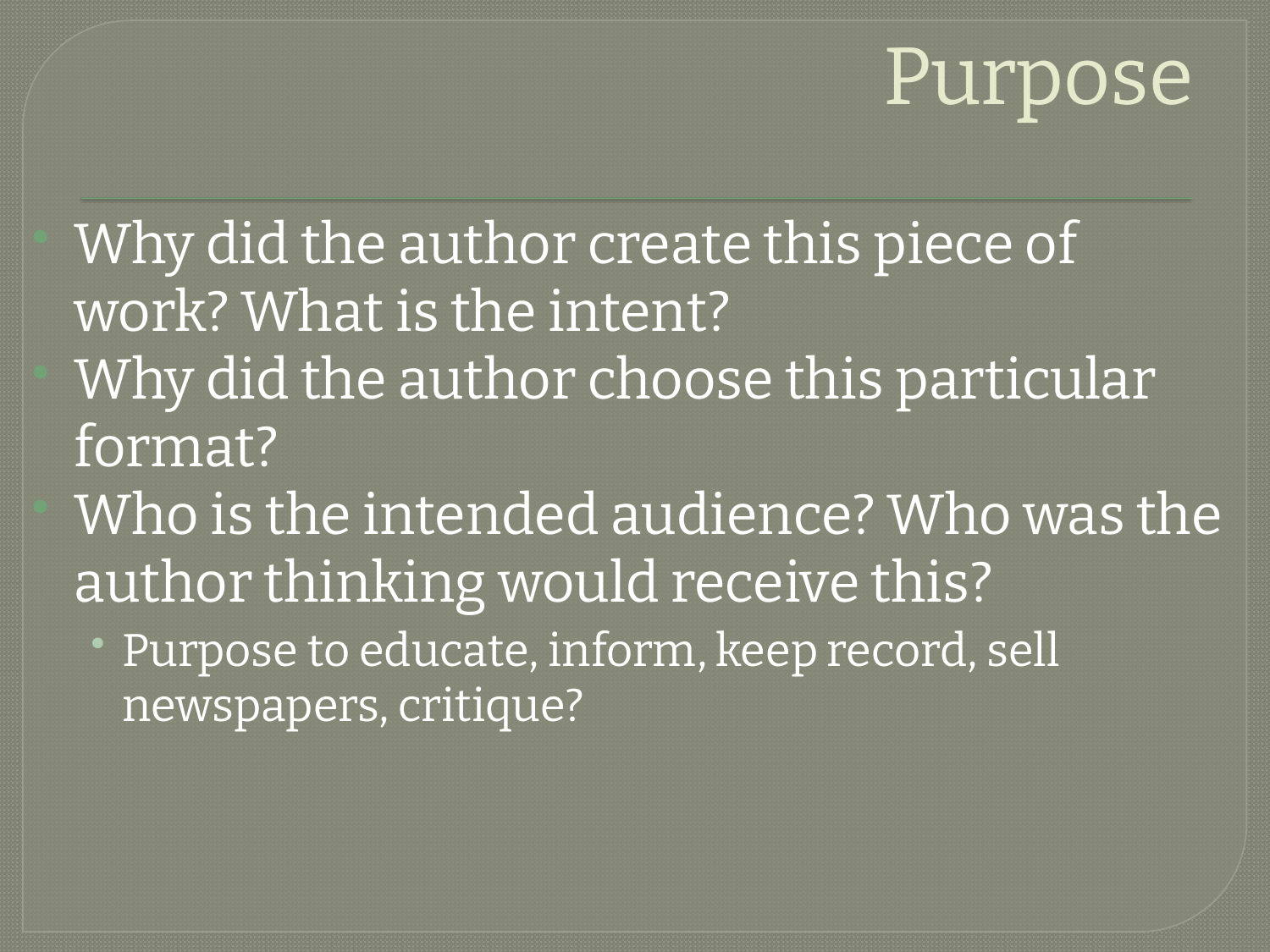

# Purpose
Why did the author create this piece of work? What is the intent?
Why did the author choose this particular format?
Who is the intended audience? Who was the author thinking would receive this?
Purpose to educate, inform, keep record, sell newspapers, critique?